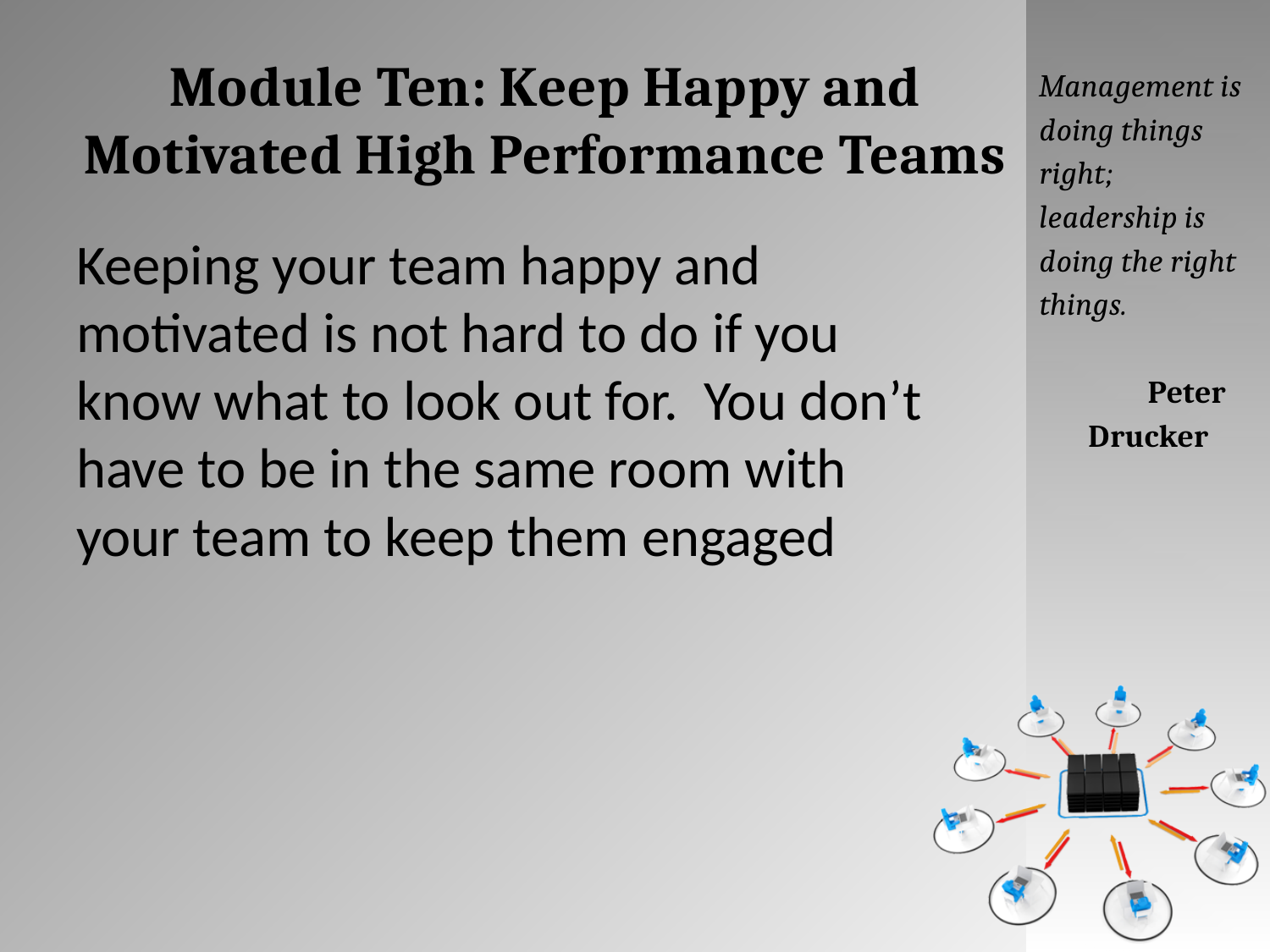

# Module Ten: Keep Happy and Motivated High Performance Teams
Management is doing things right; leadership is doing the right things.
                                           Peter Drucker
Keeping your team happy and motivated is not hard to do if you know what to look out for.  You don’t have to be in the same room with your team to keep them engaged